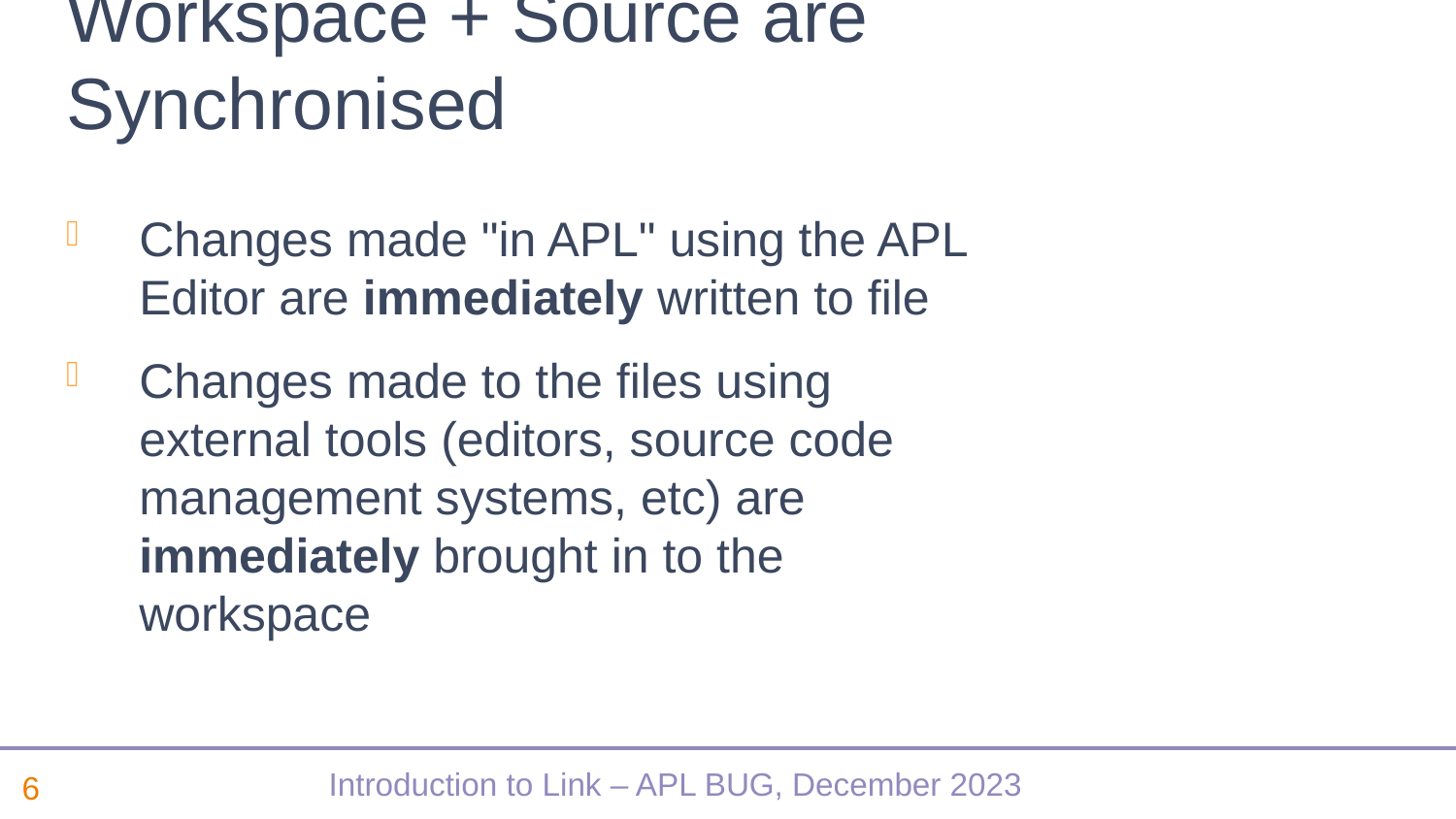

# Workspace + Source are Synchronised
Changes made "in APL" using the APL Editor are immediately written to file
Changes made to the files using external tools (editors, source code management systems, etc) are immediately brought in to the workspace